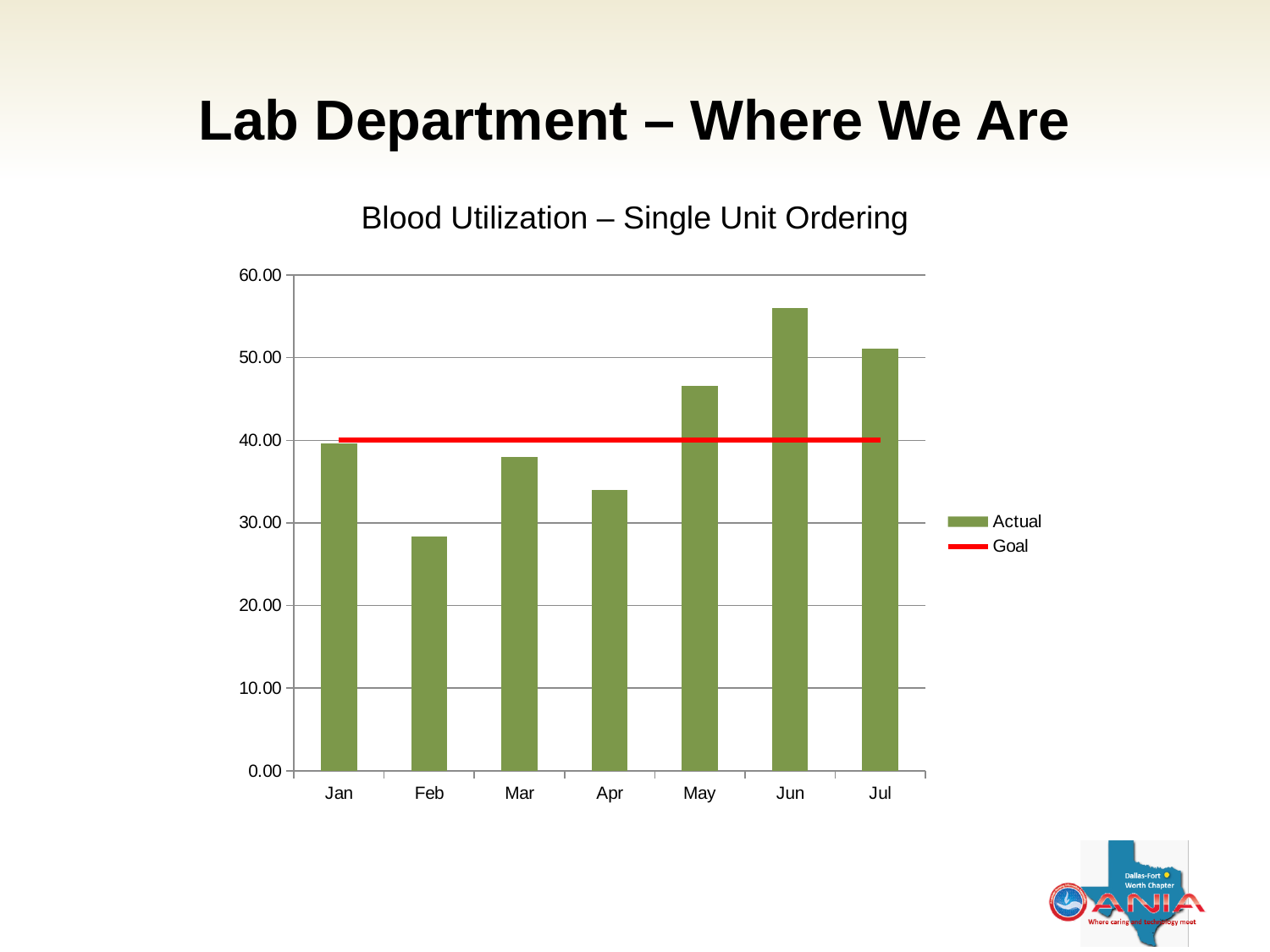

# Lab Department – Where We Are
Blood Utilization – Single Unit Ordering

[unsupported chart]